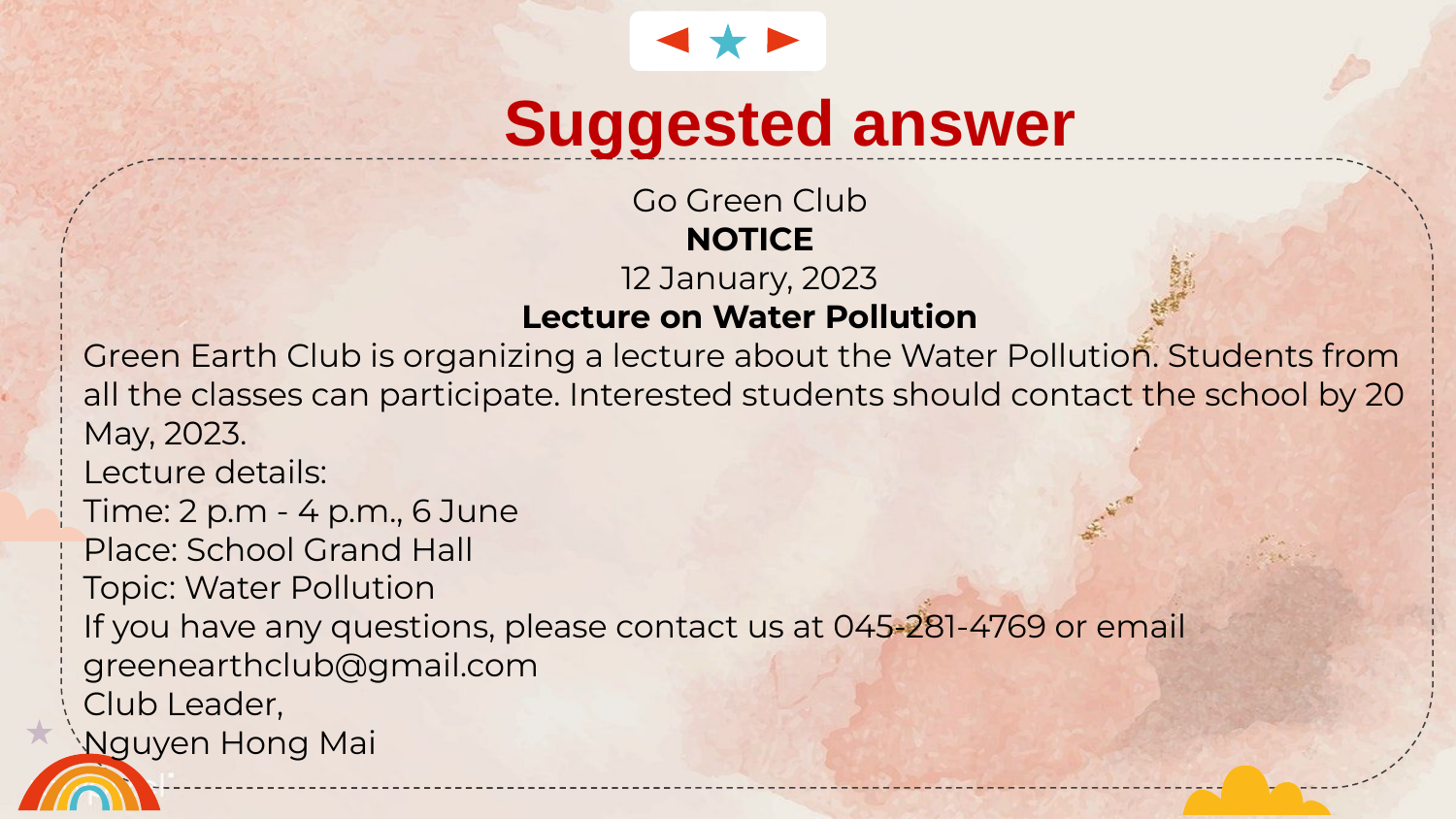

Suggested answer

Go Green Club
NOTICE
12 January, 2023
Lecture on Water Pollution
Green Earth Club is organizing a lecture about the Water Pollution. Students from all the classes can participate. Interested students should contact the school by 20 May, 2023.
Lecture details:
Time: 2 p.m - 4 p.m., 6 June
Place: School Grand Hall
Topic: Water Pollution
If you have any questions, please contact us at 045-281-4769 or email greenearthclub@gmail.com
Club Leader,
Nguyen Hong Mai